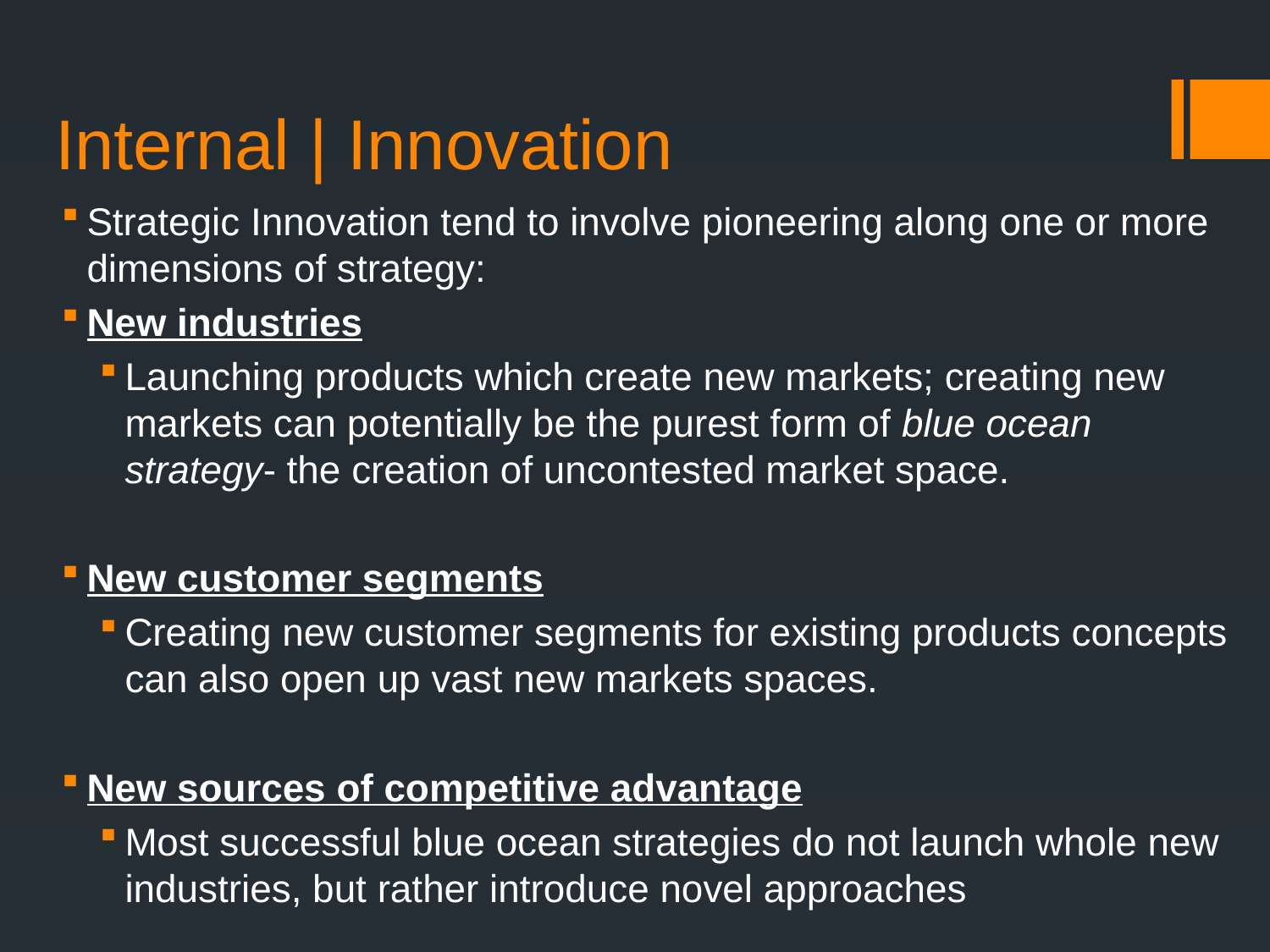

# Internal | Innovation
Strategic Innovation tend to involve pioneering along one or more dimensions of strategy:
New industries
Launching products which create new markets; creating new markets can potentially be the purest form of blue ocean strategy- the creation of uncontested market space.

New customer segments
Creating new customer segments for existing products concepts can also open up vast new markets spaces.

New sources of competitive advantage
Most successful blue ocean strategies do not launch whole new industries, but rather introduce novel approaches